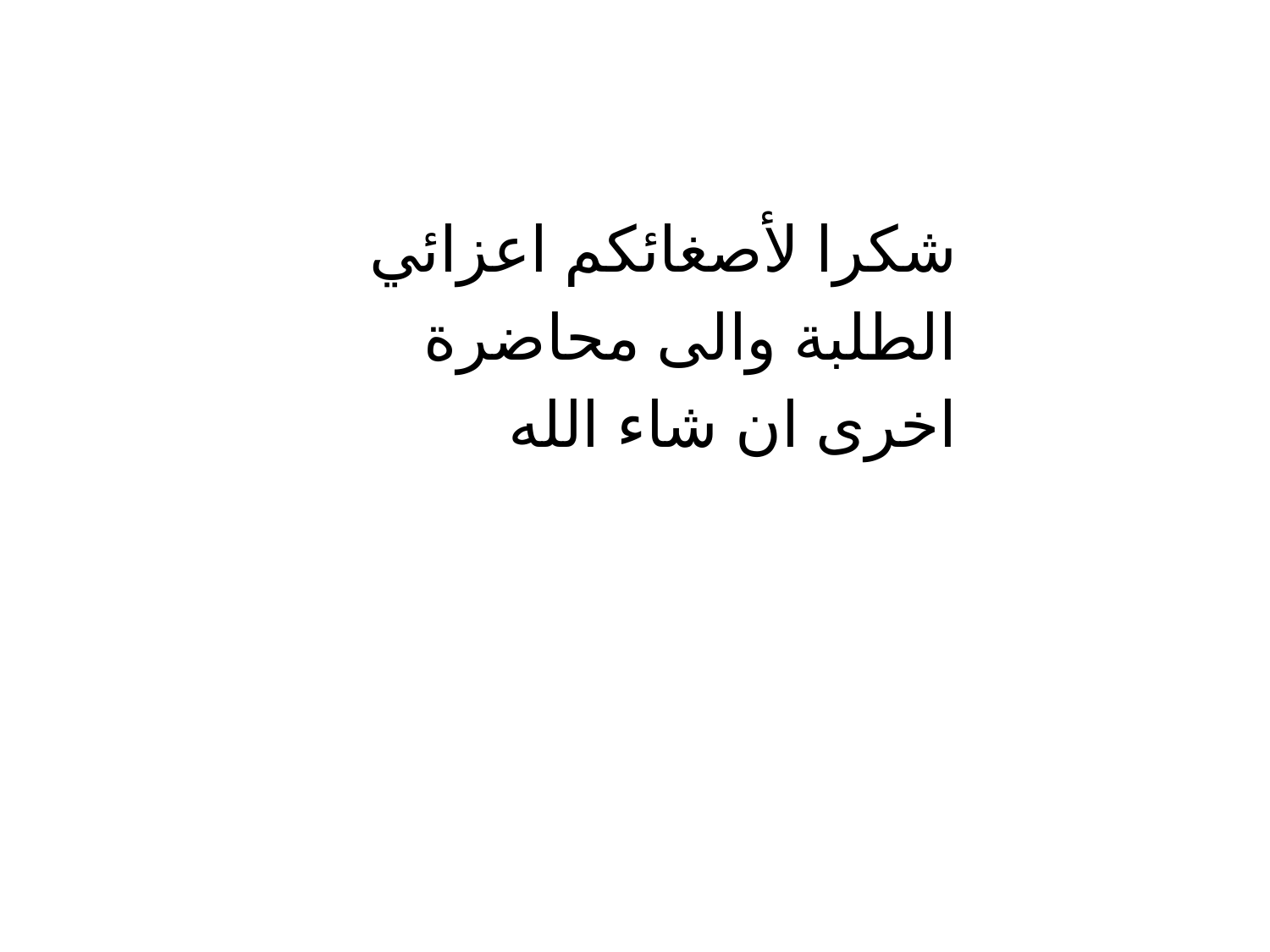

شكرا لأصغائكم اعزائي الطلبة والى محاضرة اخرى ان شاء الله